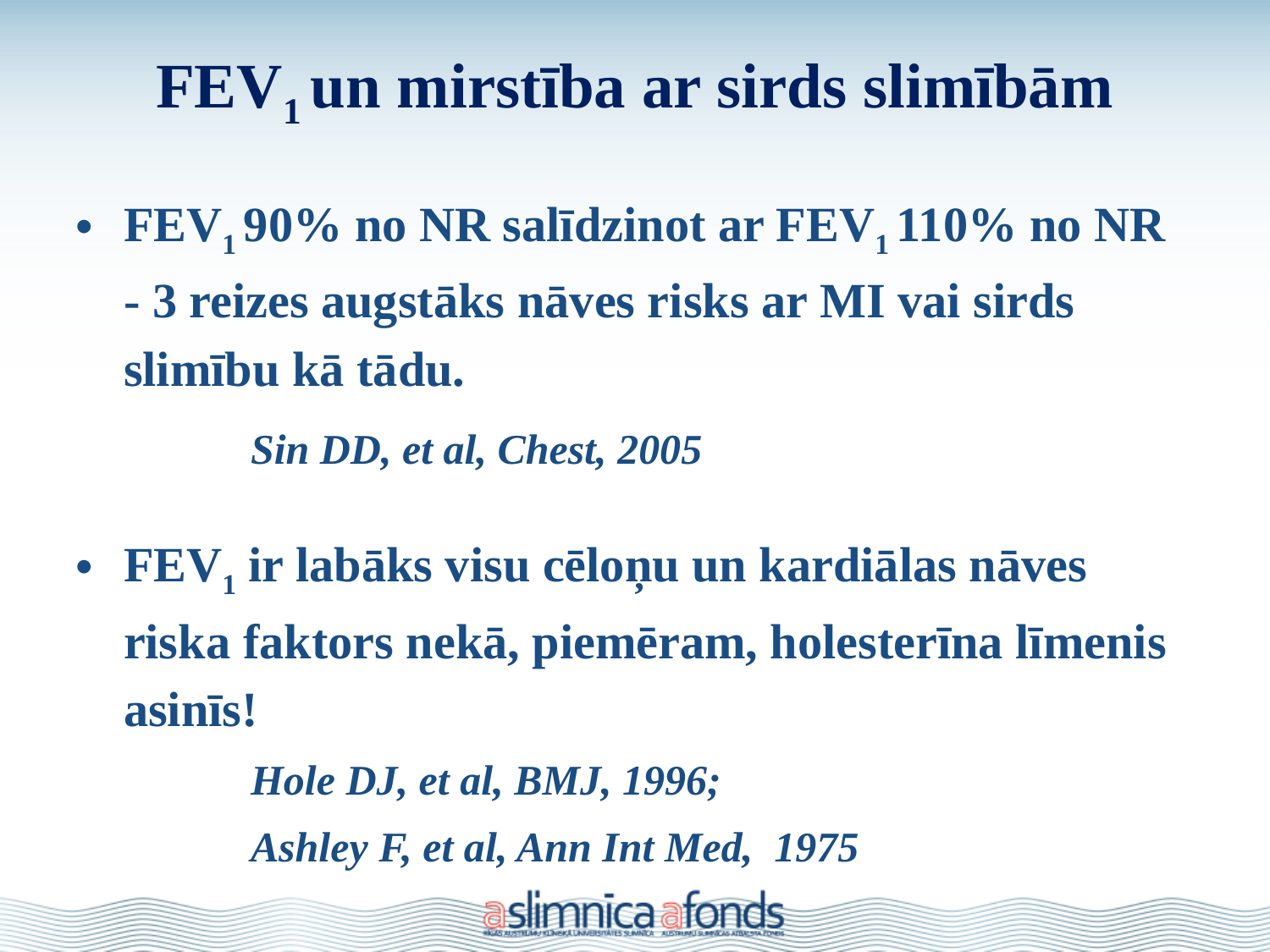

# FEV1 un mirstība ar sirds slimībām
FEV1 90% no NR salīdzinot ar FEV1 110% no NR  - 3 reizes augstāks nāves risks ar MI vai sirds slimību kā tādu.
		Sin DD, et al, Chest, 2005

FEV1 ir labāks visu cēloņu un kardiālas nāves riska faktors nekā, piemēram, holesterīna līmenis asinīs!
		Hole DJ, et al, BMJ, 1996;
		Ashley F, et al, Ann Int Med,  1975